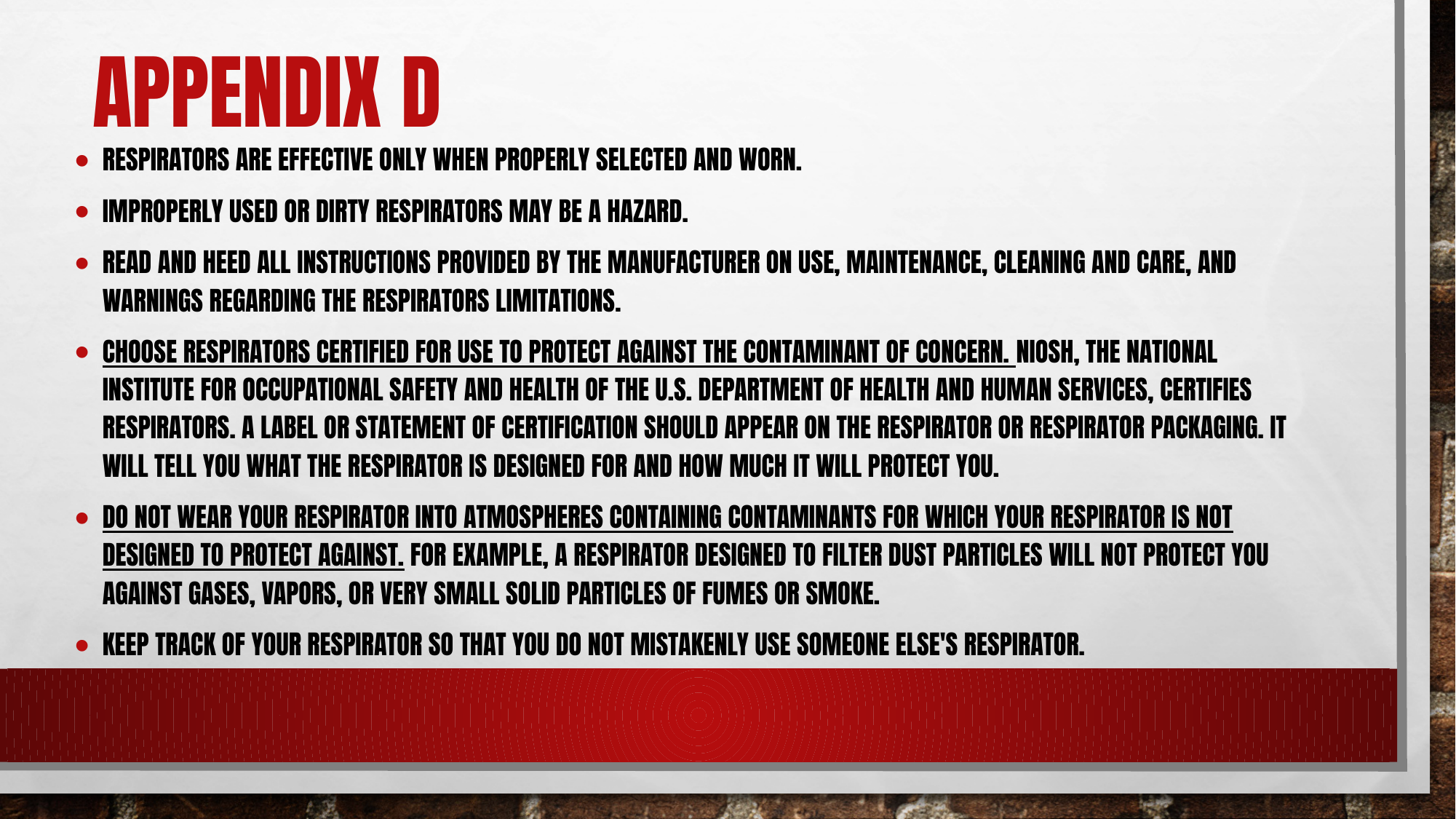

# Appendix D
Respirators are effective only when properly selected and worn.
Improperly used or dirty respirators may be a hazard.
Read and heed all instructions provided by the manufacturer on use, maintenance, cleaning and care, and warnings regarding the respirators limitations.
Choose respirators certified for use to protect against the contaminant of concern. NIOSH, the National Institute for Occupational Safety and Health of the U.S. Department of Health and Human Services, certifies respirators. A label or statement of certification should appear on the respirator or respirator packaging. It will tell you what the respirator is designed for and how much it will protect you.
Do not wear your respirator into atmospheres containing contaminants for which your respirator is not designed to protect against. For example, a respirator designed to filter dust particles will not protect you against gases, vapors, or very small solid particles of fumes or smoke.
Keep track of your respirator so that you do not mistakenly use someone else's respirator.